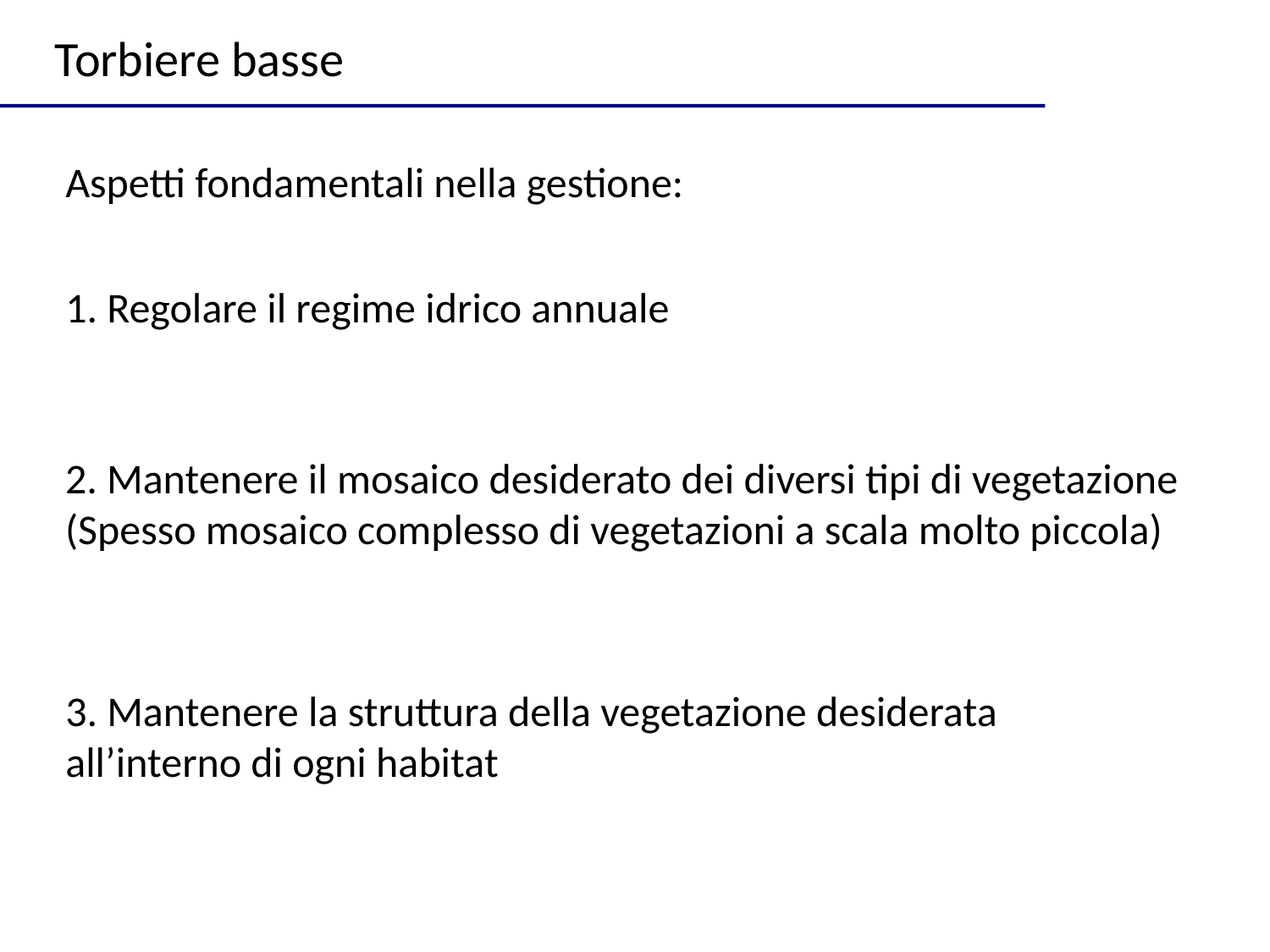

Torbiere basse

Aspetti fondamentali nella gestione:
1. Regolare il regime idrico annuale
2. Mantenere il mosaico desiderato dei diversi tipi di vegetazione (Spesso mosaico complesso di vegetazioni a scala molto piccola)
3. Mantenere la struttura della vegetazione desiderata all’interno di ogni habitat